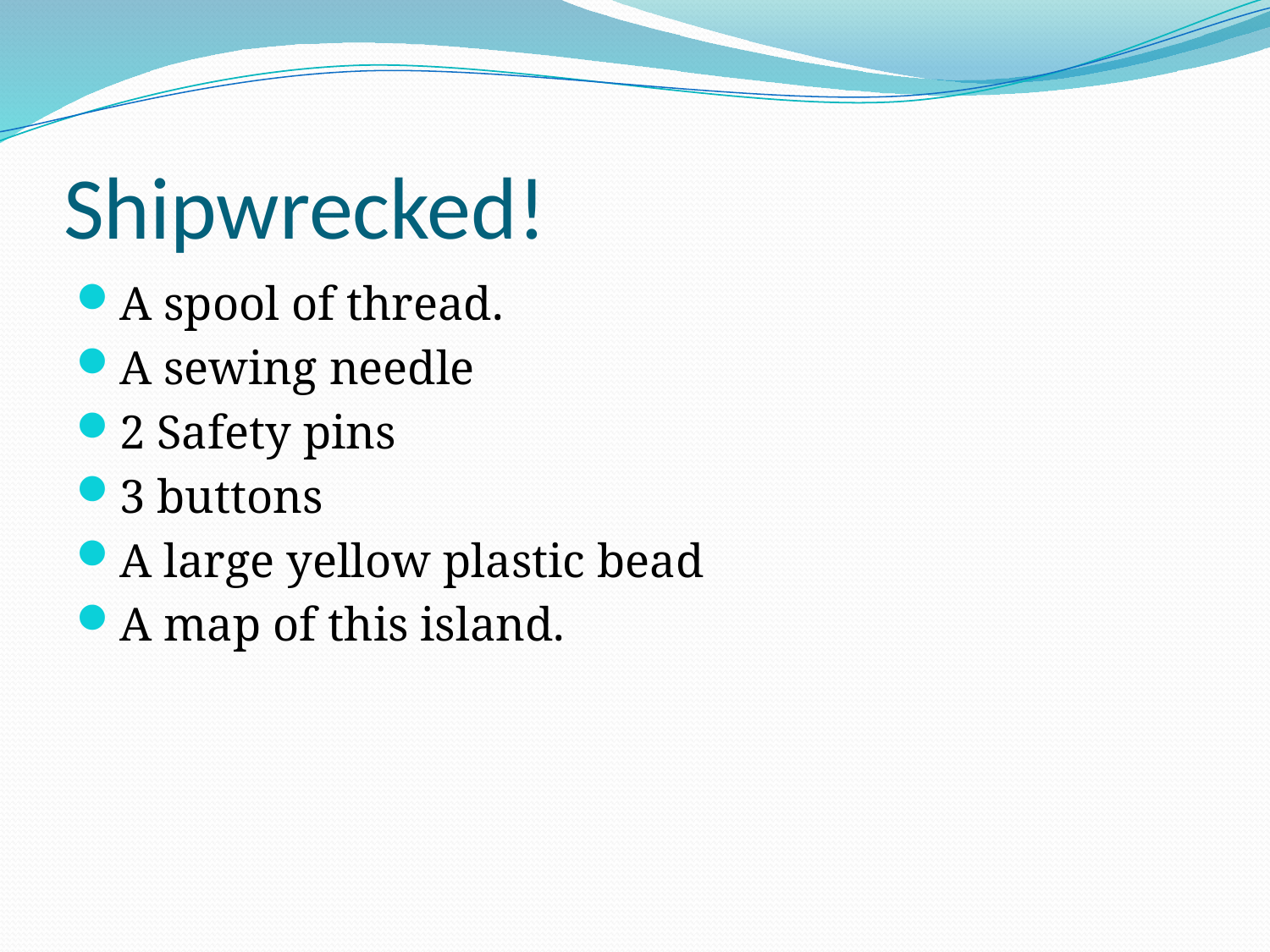

# Shipwrecked!
A spool of thread.
A sewing needle
2 Safety pins
3 buttons
A large yellow plastic bead
A map of this island.